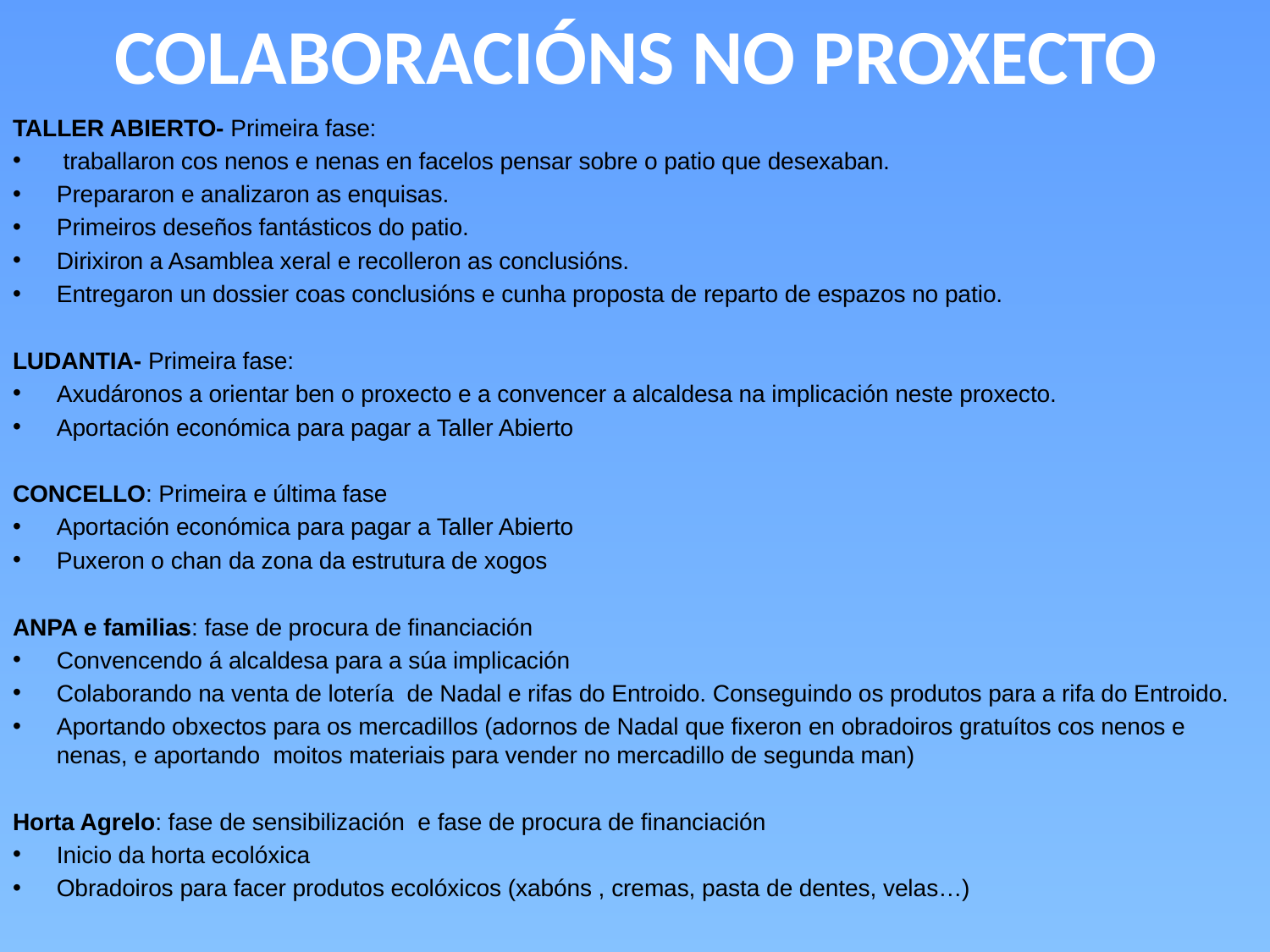

# COLABORACIÓNS NO PROXECTO
TALLER ABIERTO- Primeira fase:
 traballaron cos nenos e nenas en facelos pensar sobre o patio que desexaban.
Prepararon e analizaron as enquisas.
Primeiros deseños fantásticos do patio.
Dirixiron a Asamblea xeral e recolleron as conclusións.
Entregaron un dossier coas conclusións e cunha proposta de reparto de espazos no patio.

LUDANTIA- Primeira fase:
Axudáronos a orientar ben o proxecto e a convencer a alcaldesa na implicación neste proxecto.
Aportación económica para pagar a Taller Abierto

CONCELLO: Primeira e última fase
Aportación económica para pagar a Taller Abierto
Puxeron o chan da zona da estrutura de xogos

ANPA e familias: fase de procura de financiación
Convencendo á alcaldesa para a súa implicación
Colaborando na venta de lotería  de Nadal e rifas do Entroido. Conseguindo os produtos para a rifa do Entroido.
Aportando obxectos para os mercadillos (adornos de Nadal que fixeron en obradoiros gratuítos cos nenos e nenas, e aportando  moitos materiais para vender no mercadillo de segunda man)

Horta Agrelo: fase de sensibilización  e fase de procura de financiación
Inicio da horta ecolóxica
Obradoiros para facer produtos ecolóxicos (xabóns , cremas, pasta de dentes, velas…)